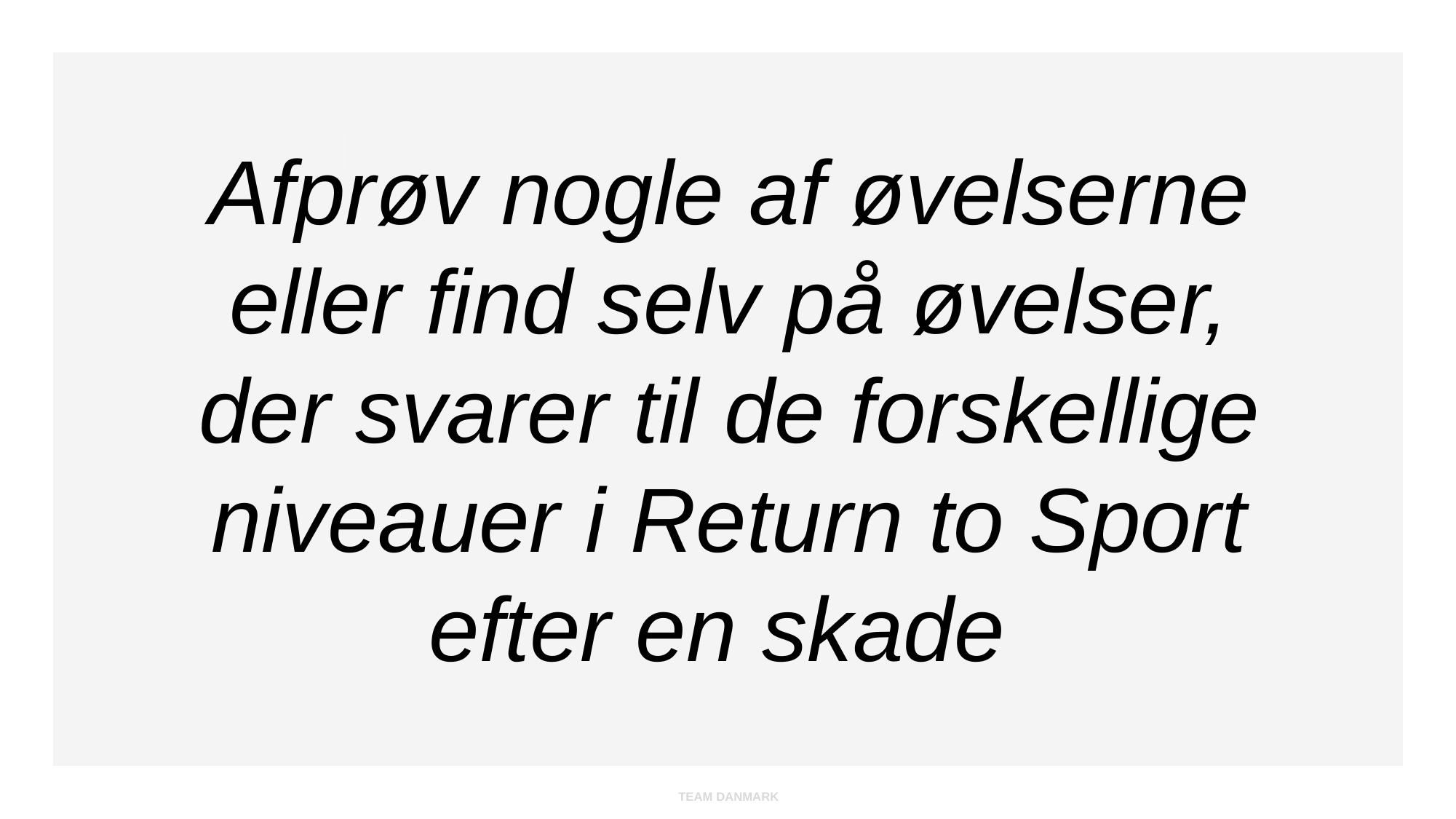

Afprøv nogle af øvelserne eller find selv på øvelser, der svarer til de forskellige niveauer i Return to Sport efter en skade
TEAM DANMARK